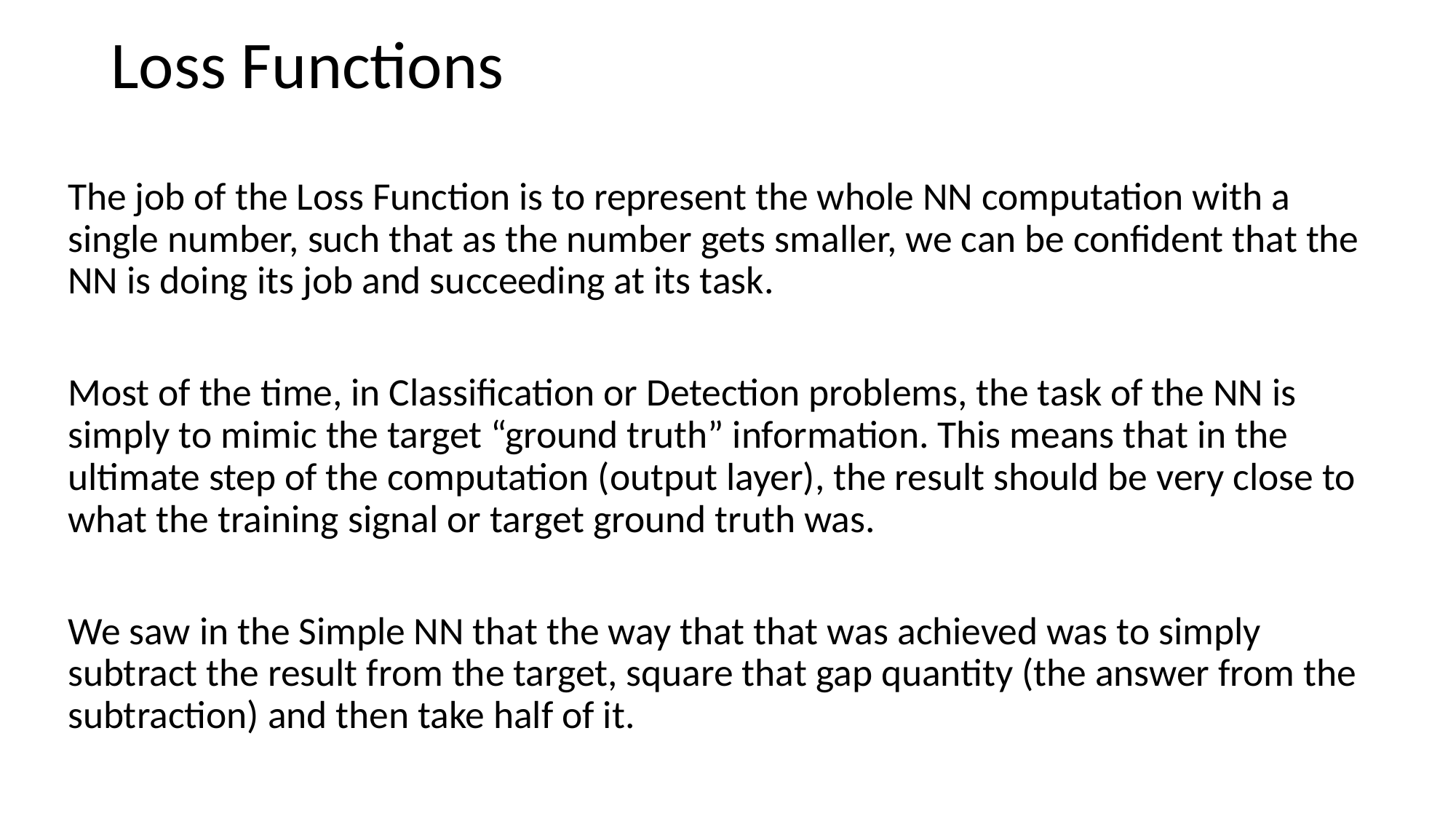

# Loss Functions
The job of the Loss Function is to represent the whole NN computation with a single number, such that as the number gets smaller, we can be confident that the NN is doing its job and succeeding at its task.

Most of the time, in Classification or Detection problems, the task of the NN is simply to mimic the target “ground truth” information. This means that in the ultimate step of the computation (output layer), the result should be very close to what the training signal or target ground truth was.

We saw in the Simple NN that the way that that was achieved was to simply subtract the result from the target, square that gap quantity (the answer from the subtraction) and then take half of it.